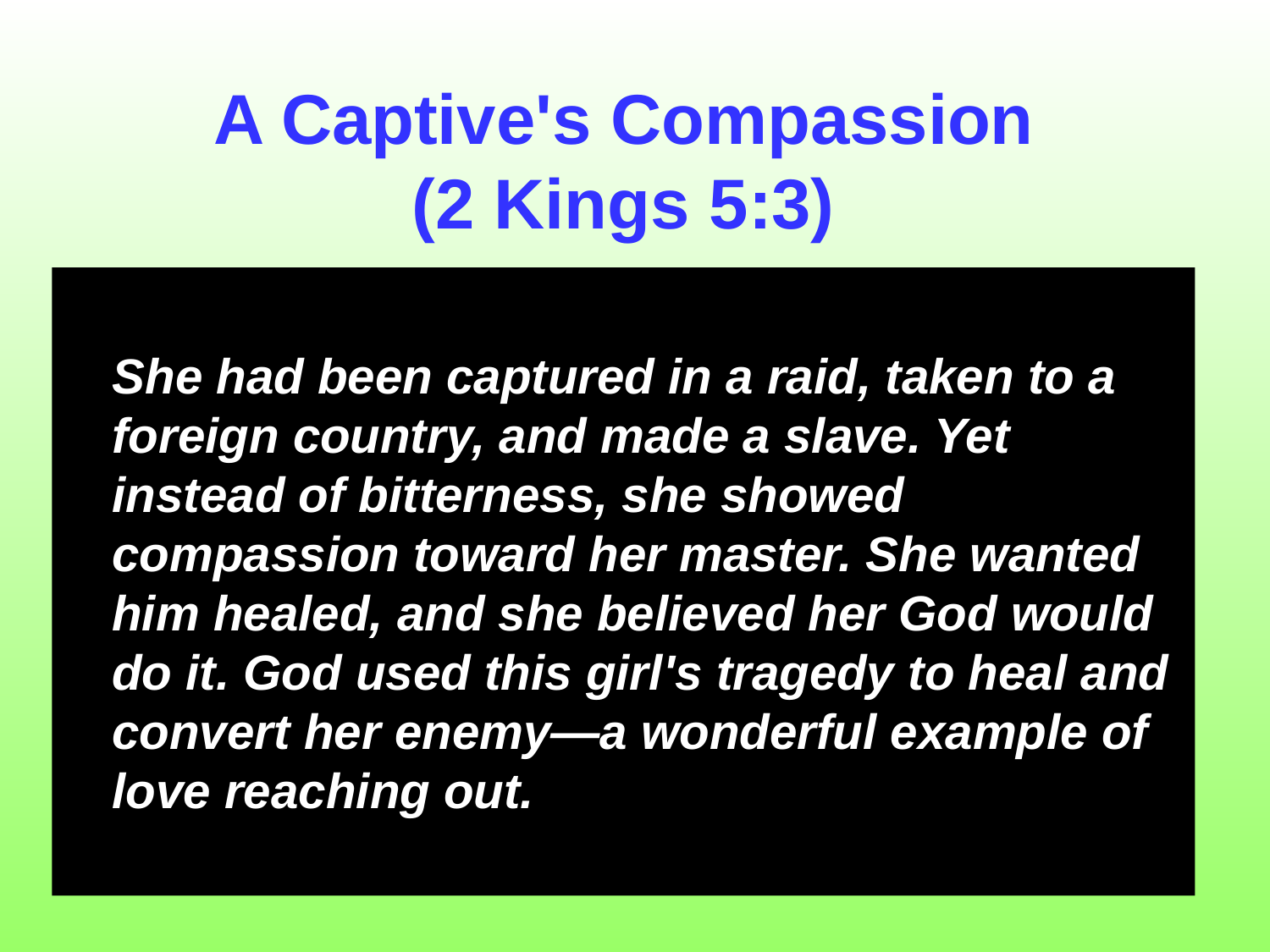

# A Captive's Compassion (2 Kings 5:3)
She had been captured in a raid, taken to a foreign country, and made a slave. Yet instead of bitterness, she showed compassion toward her master. She wanted him healed, and she believed her God would do it. God used this girl's tragedy to heal and convert her enemy—a wonderful example of love reaching out.